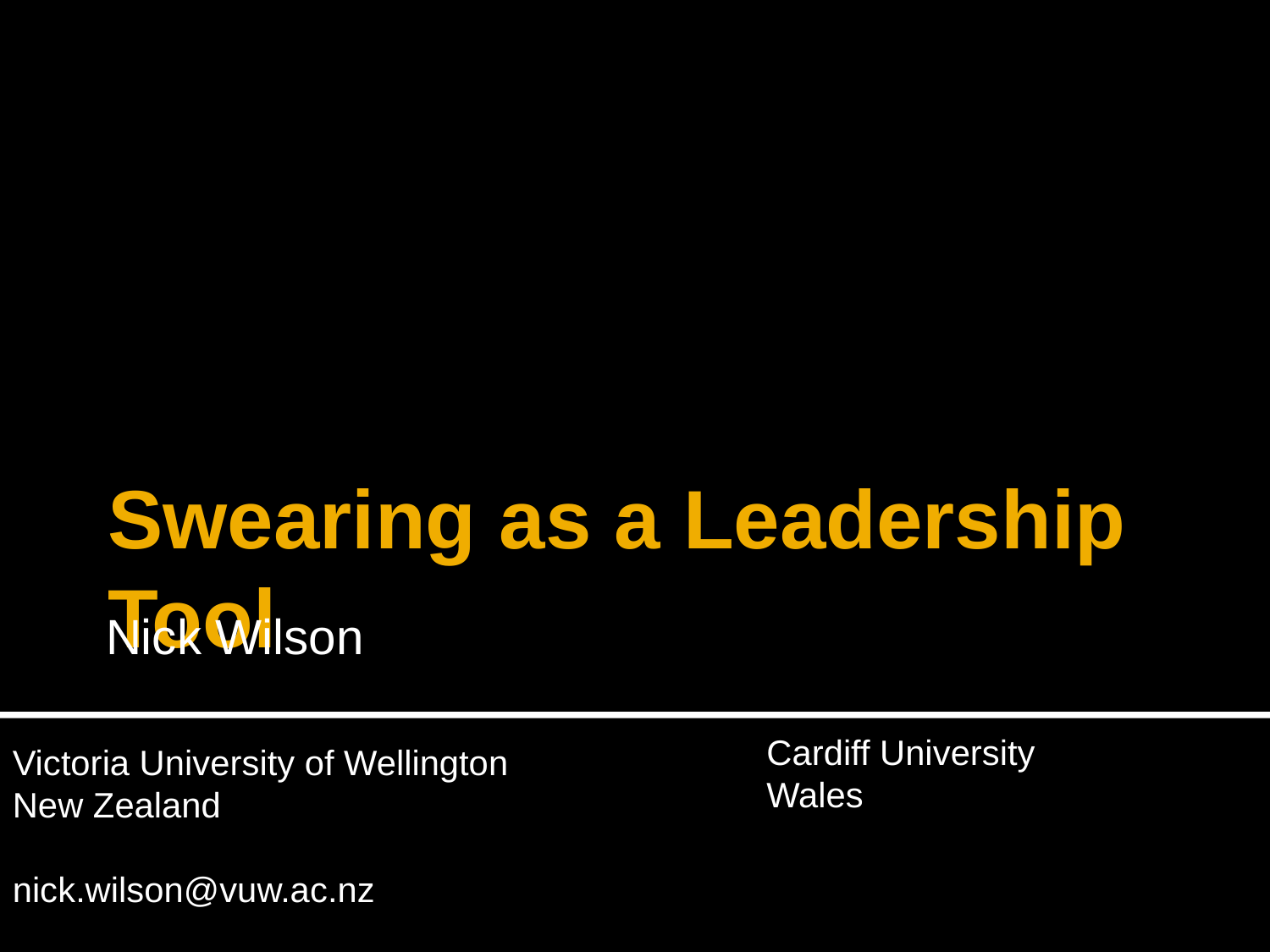

Nick Wilson
# Swearing as a Leadership Tool
Cardiff University
Wales
Victoria University of Wellington
New Zealand

nick.wilson@vuw.ac.nz